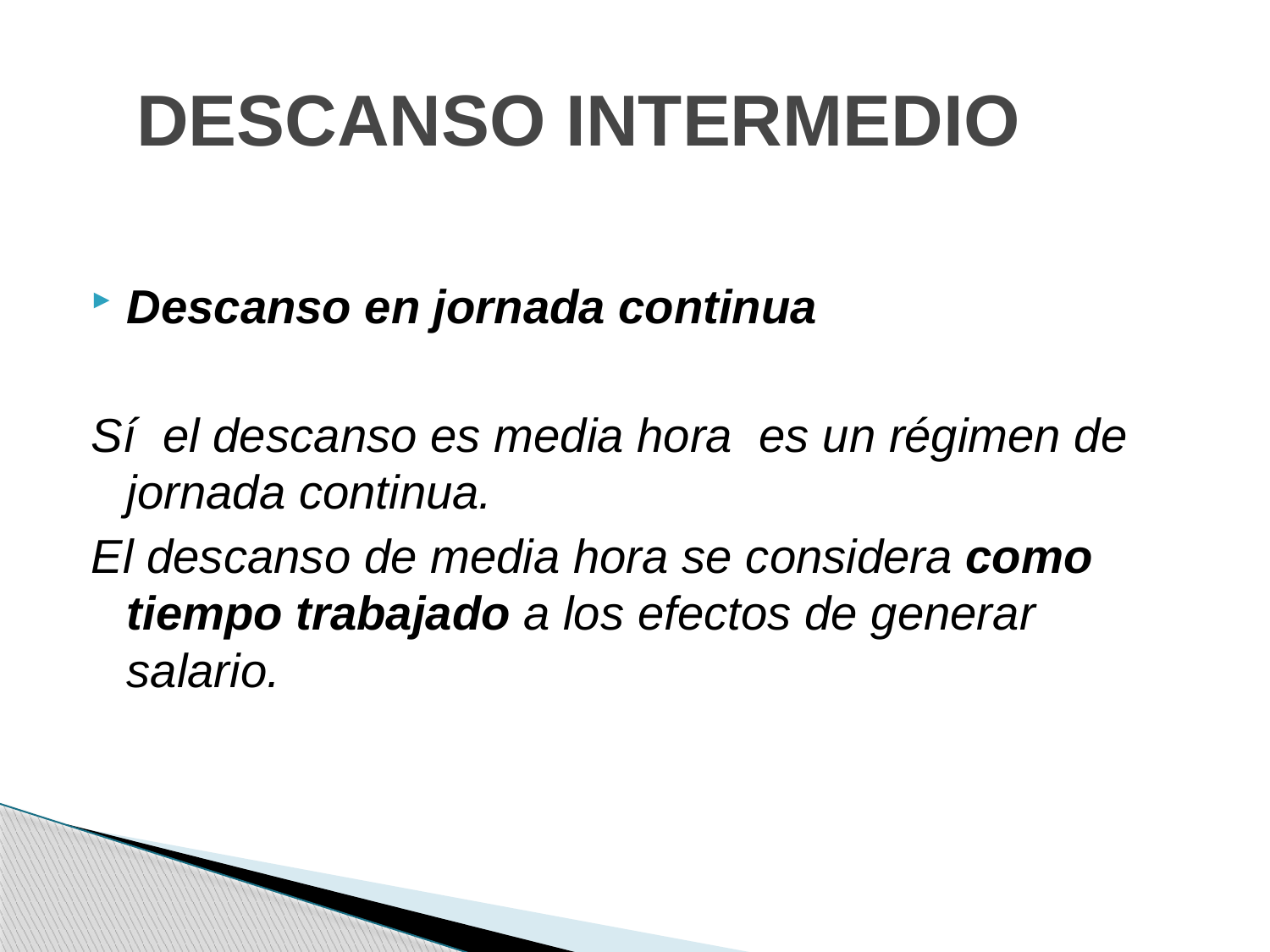

# DESCANSO INTERMEDIO

Descanso en jornada continua

Sí  el descanso es media hora  es un régimen de jornada continua.
El descanso de media hora se considera como tiempo trabajado a los efectos de generar salario.